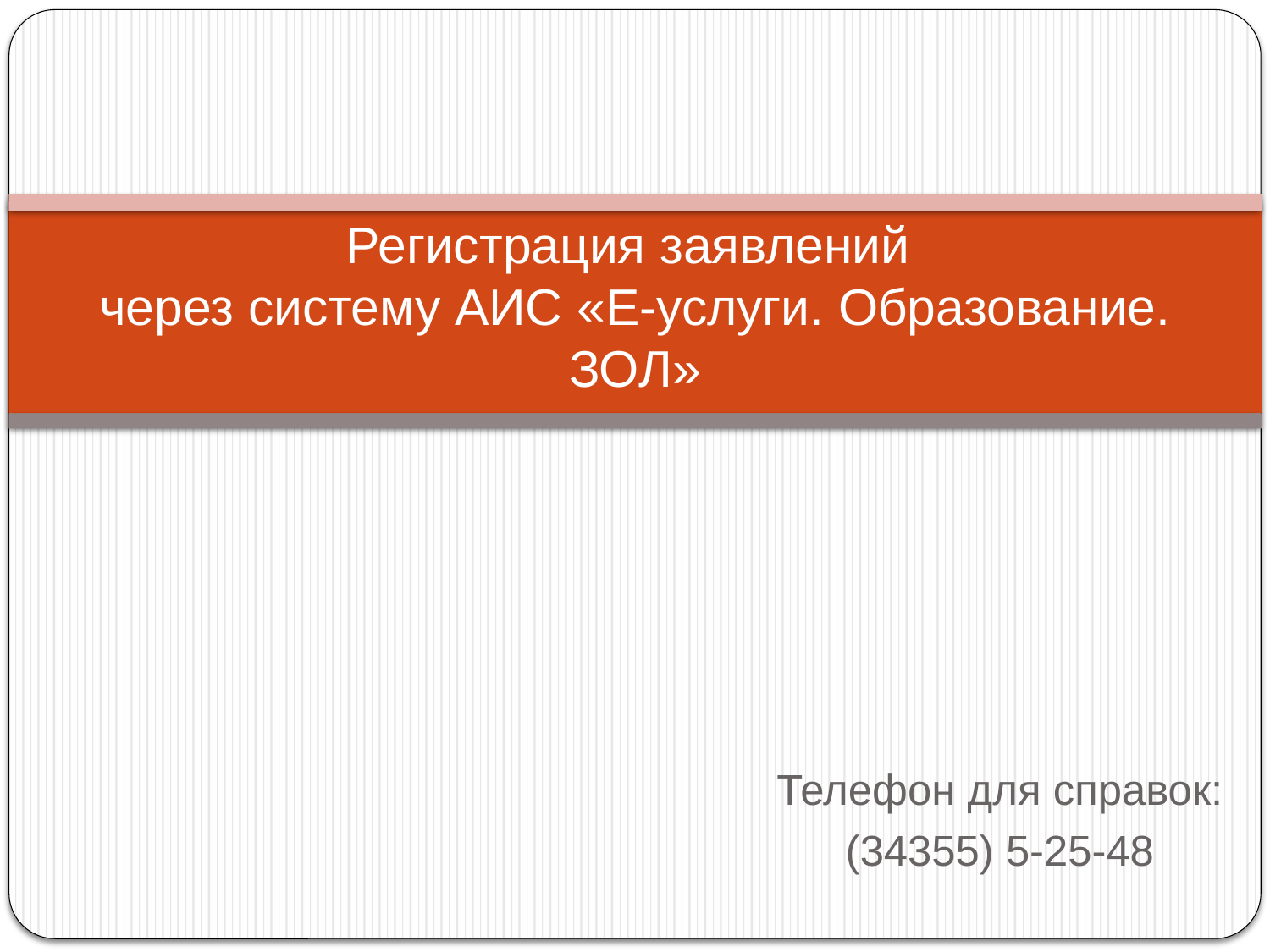

# Регистрация заявлений через систему АИС «Е-услуги. Образование. ЗОЛ»
Телефон для справок:
(34355) 5-25-48